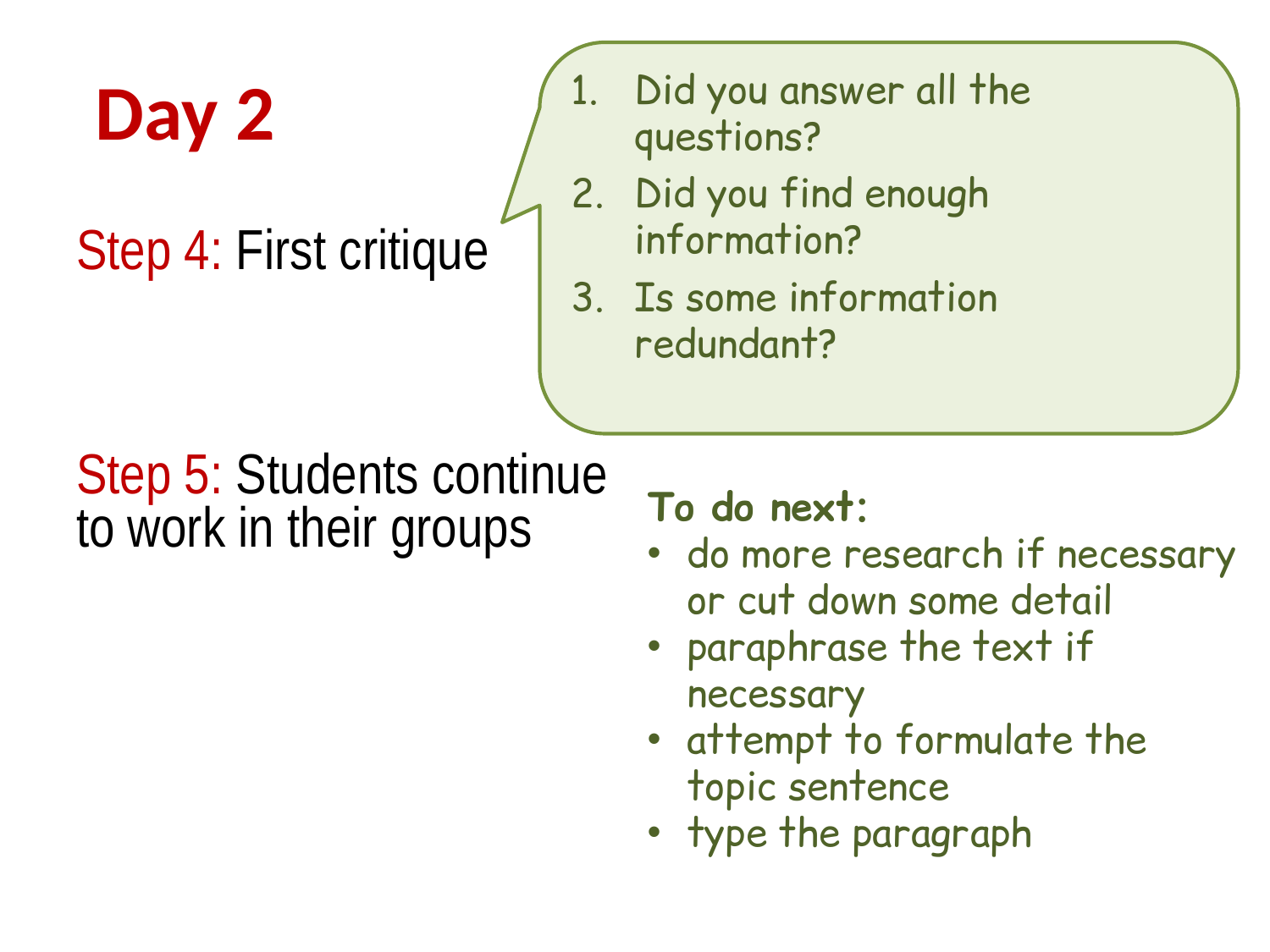

# Day 2
Did you answer all the questions?
Did you find enough information?
Is some information redundant?

Step 4: First critique

Step 5: Students continue to work in their groups

To do next:
do more research if necessary or cut down some detail
paraphrase the text if necessary
attempt to formulate the topic sentence
type the paragraph